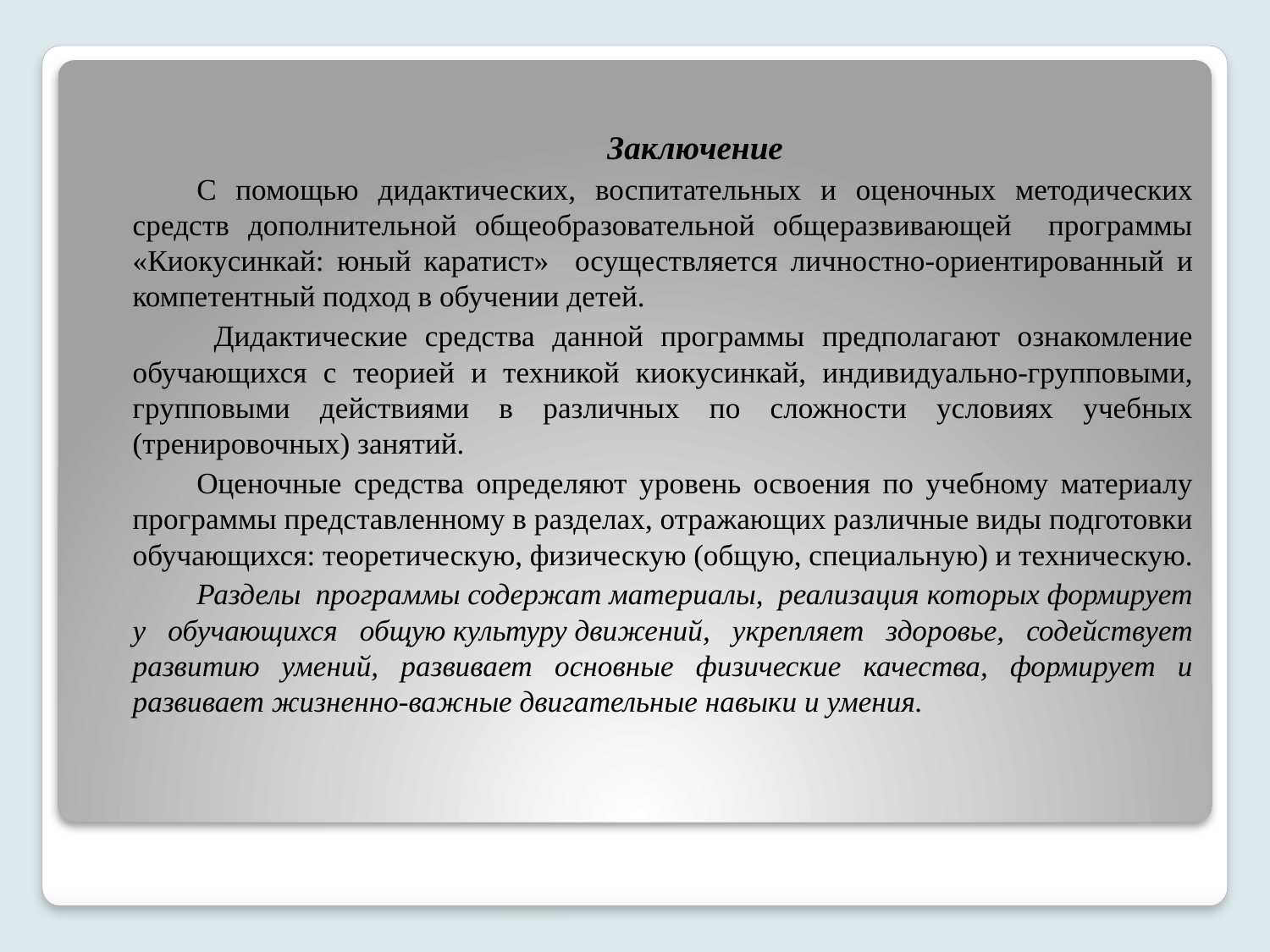

Заключение
С помощью дидактических, воспитательных и оценочных методических средств дополнительной общеобразовательной общеразвивающей  программы «Киокусинкай: юный каратист»  осуществляется личностно-ориентированный и компетентный подход в обучении детей.
 Дидактические средства данной программы предполагают ознакомление обучающихся с теорией и техникой киокусинкай, индивидуально-групповыми, групповыми действиями в различных по сложности условиях учебных (тренировочных) занятий.
Оценочные средства определяют уровень освоения по учебному материалу программы представленному в разделах, отражающих различные виды подготовки обучающихся: теоретическую, физическую (общую, специальную) и техническую.
Разделы программы содержат материалы, реализация которых формирует у обучающихся общую культуру движений, укрепляет здоровье, содействует развитию умений, развивает основные физические качества, формирует и развивает жизненно-важные двигательные навыки и умения.